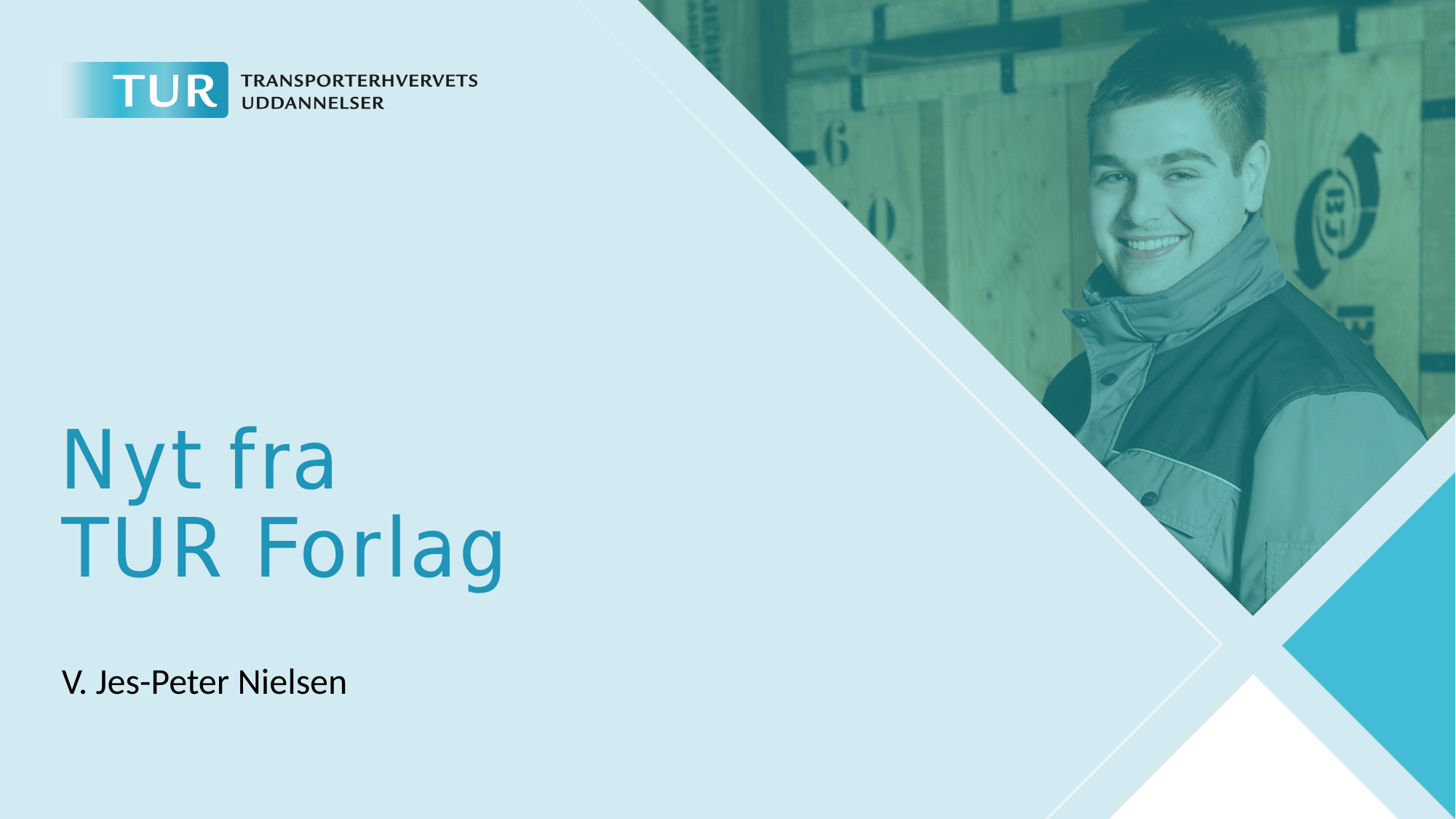

# Nyt fra TUR Forlag
V. Jes-Peter Nielsen